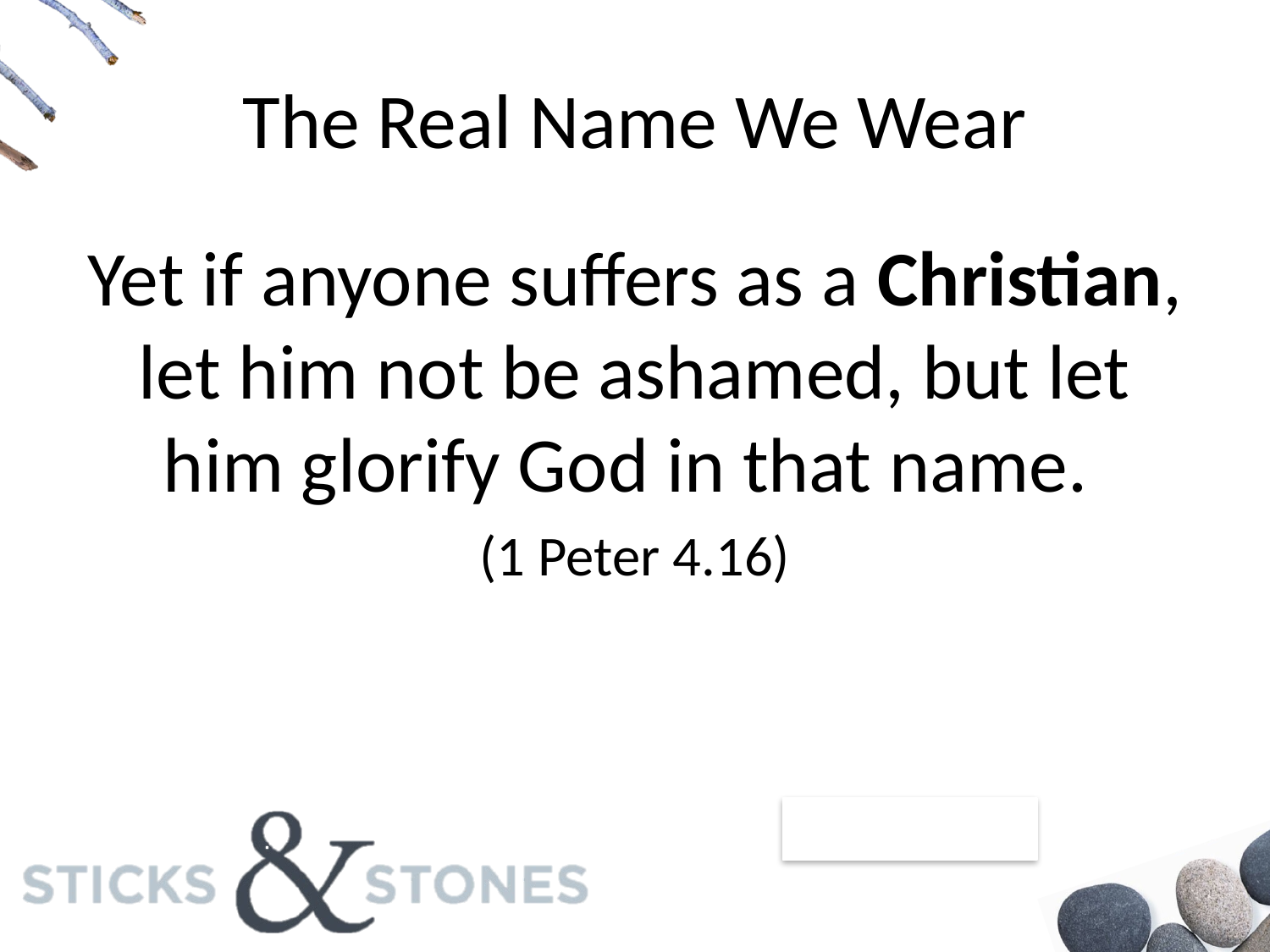

# The Real Name We Wear
Yet if anyone suffers as a Christian, let him not be ashamed, but let him glorify God in that name.
(1 Peter 4.16)